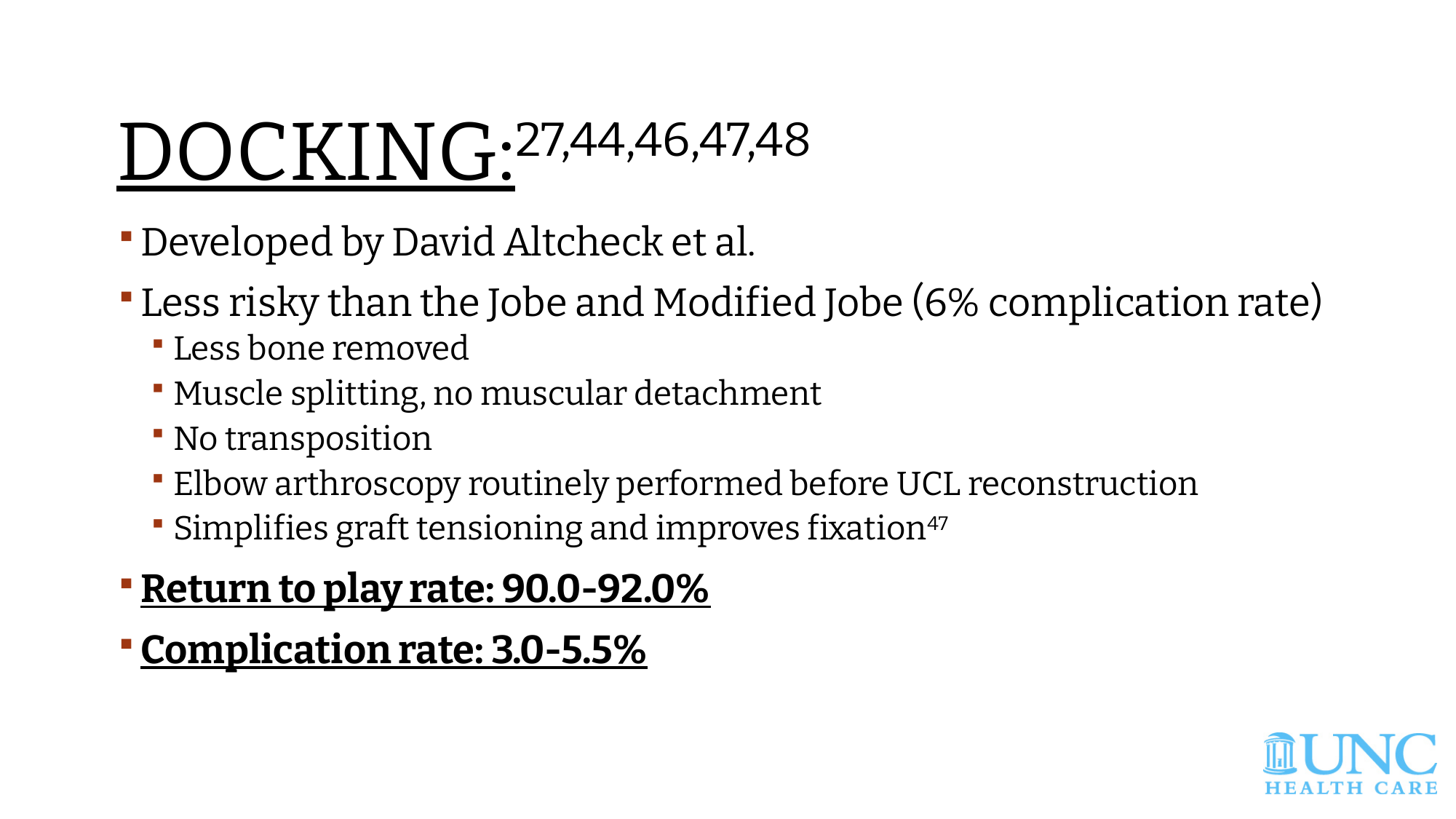

# Docking:27,44,46,47,48
Developed by David Altcheck et al.
Less risky than the Jobe and Modified Jobe (6% complication rate)
Less bone removed
Muscle splitting, no muscular detachment
No transposition
Elbow arthroscopy routinely performed before UCL reconstruction
Simplifies graft tensioning and improves fixation47
Return to play rate: 90.0-92.0%
Complication rate: 3.0-5.5%